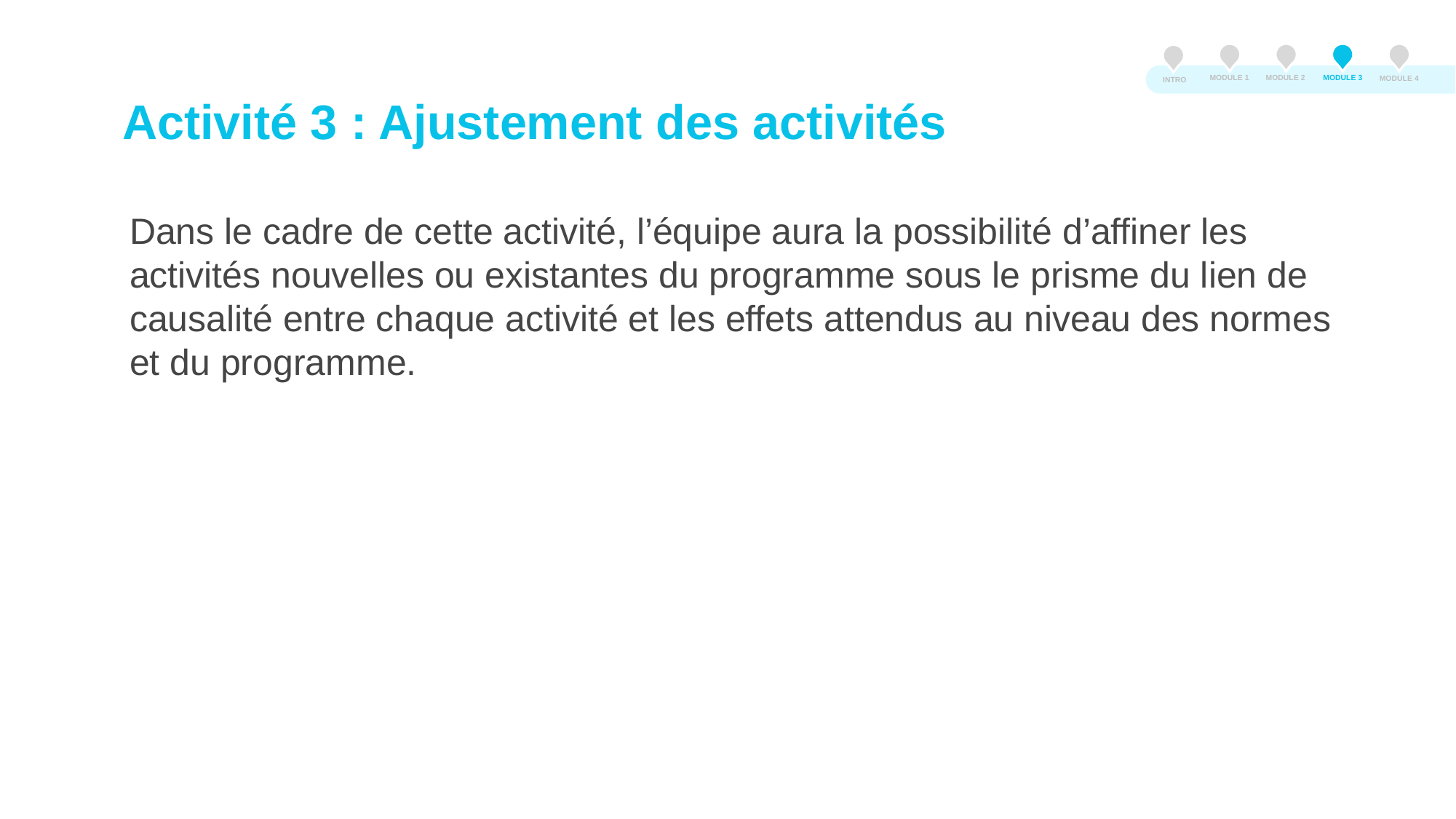

MODULE 3
MODULE 2
MODULE 1
MODULE 4
INTRO
Activité 3 : Ajustement des activités
Dans le cadre de cette activité, l’équipe aura la possibilité d’affiner les activités nouvelles ou existantes du programme sous le prisme du lien de causalité entre chaque activité et les effets attendus au niveau des normes et du programme.